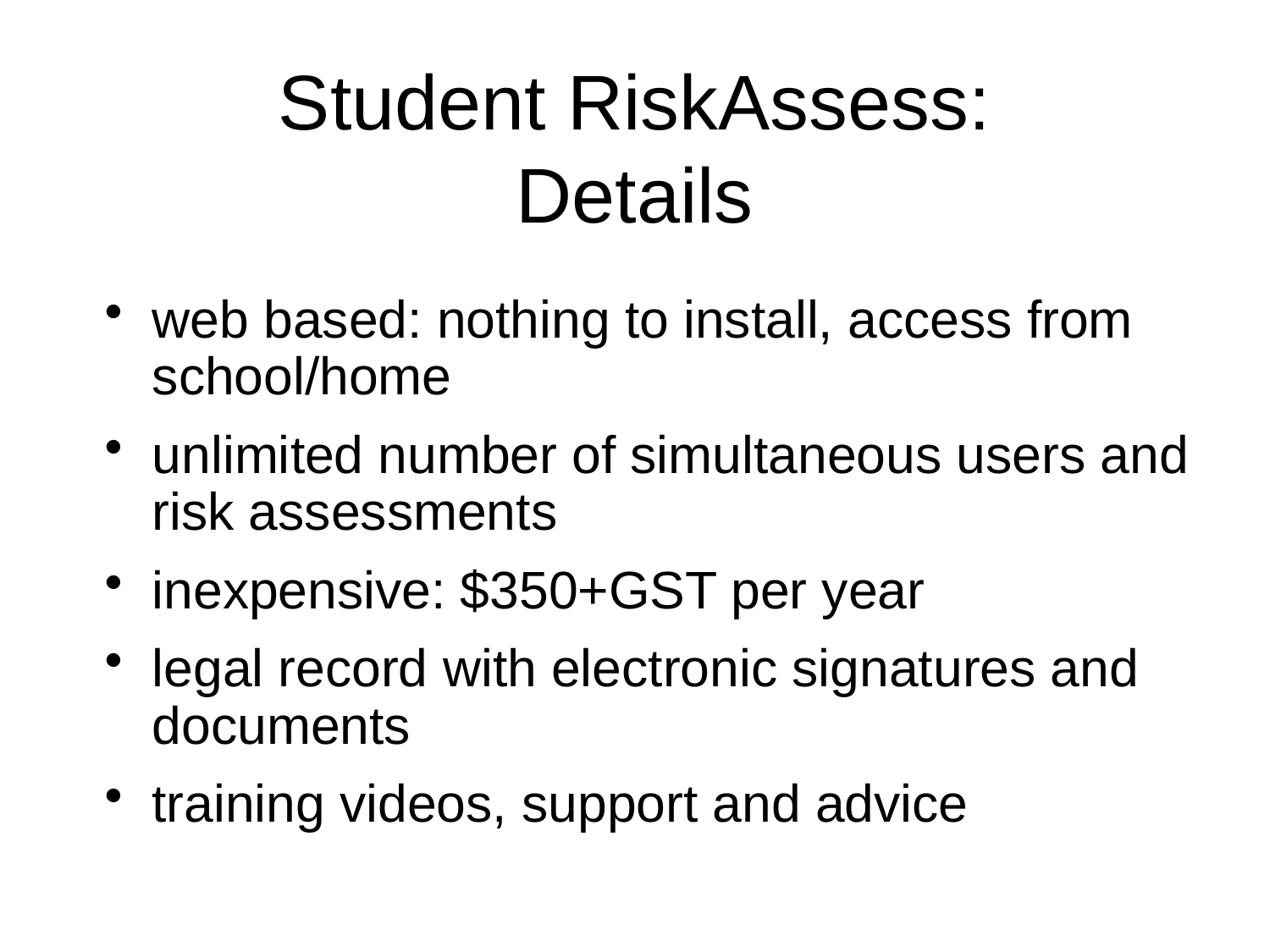

# Student RiskAssess: Details
web based: nothing to install, access from school/home
unlimited number of simultaneous users and risk assessments
inexpensive: $350+GST per year
legal record with electronic signatures and documents
training videos, support and advice